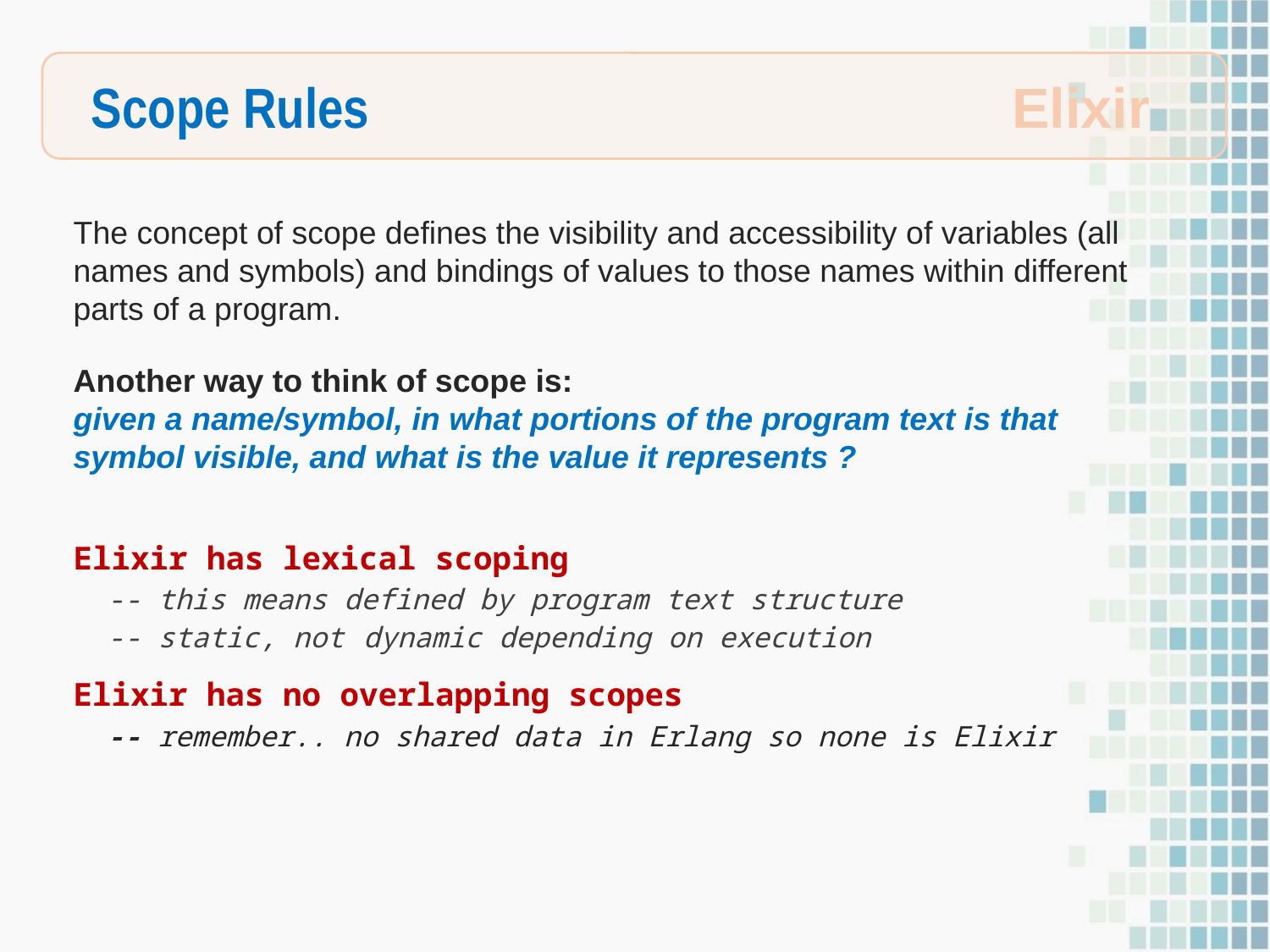

Scope Rules
Elixir
The concept of scope defines the visibility and accessibility of variables (all names and symbols) and bindings of values to those names within different parts of a program.

Another way to think of scope is:
given a name/symbol, in what portions of the program text is that
symbol visible, and what is the value it represents ?
Elixir has lexical scoping
  -- this means defined by program text structure
  -- static, not dynamic depending on execution
Elixir has no overlapping scopes
  -- remember.. no shared data in Erlang so none is Elixir